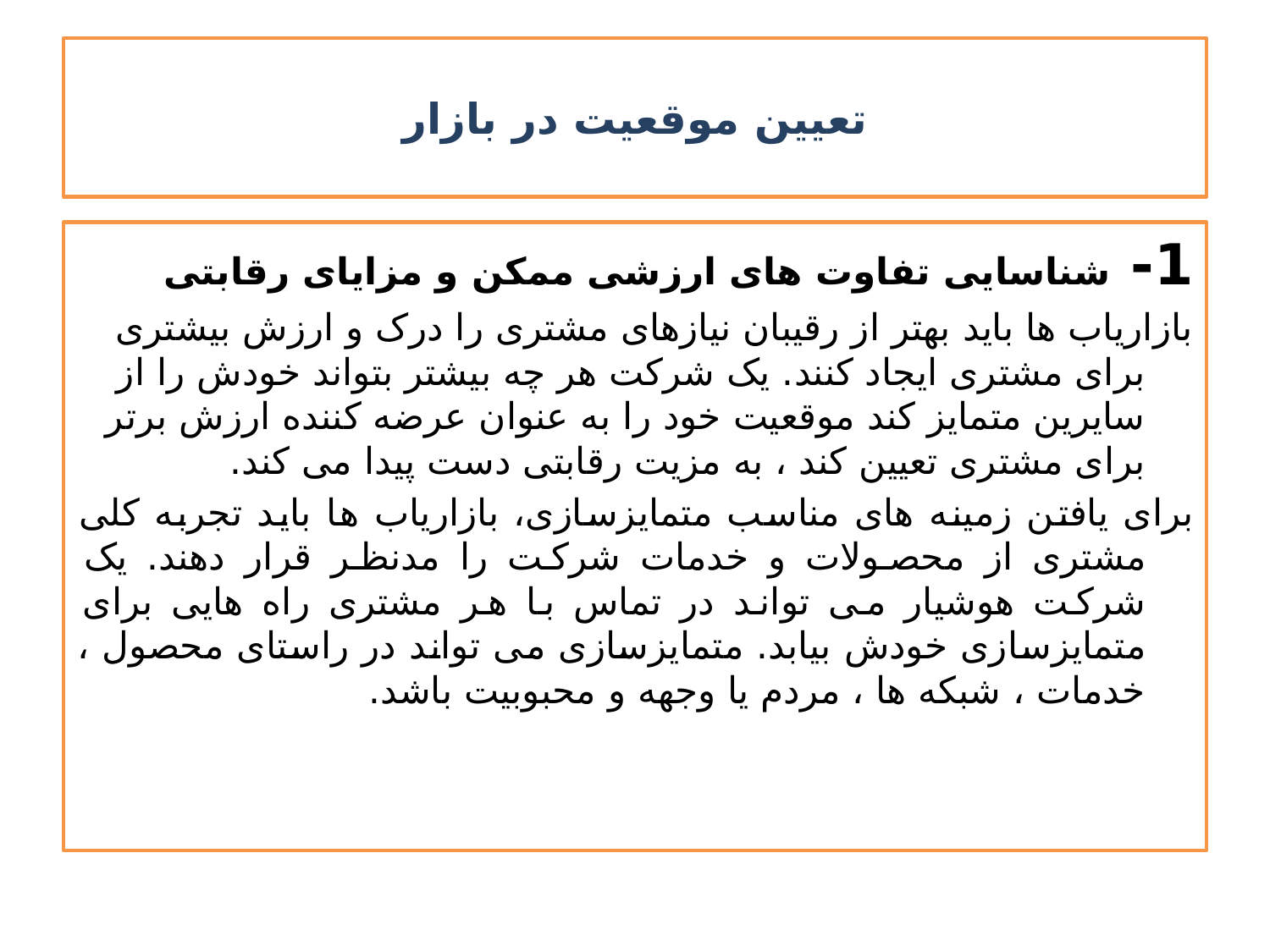

# تعیین موقعیت در بازار
1- شناسایی تفاوت های ارزشی ممکن و مزایای رقابتی
بازاریاب ها باید بهتر از رقیبان نیازهای مشتری را درک و ارزش بیشتری برای مشتری ایجاد کنند. یک شرکت هر چه بیشتر بتواند خودش را از سایرین متمایز کند موقعیت خود را به عنوان عرضه کننده ارزش برتر برای مشتری تعیین کند ، به مزیت رقابتی دست پیدا می کند.
برای یافتن زمینه های مناسب متمایزسازی، بازاریاب ها باید تجربه کلی مشتری از محصولات و خدمات شرکت را مدنظر قرار دهند. یک شرکت هوشیار می تواند در تماس با هر مشتری راه هایی برای متمایزسازی خودش بیابد. متمایزسازی می تواند در راستای محصول ، خدمات ، شبکه ها ، مردم یا وجهه و محبوبیت باشد.